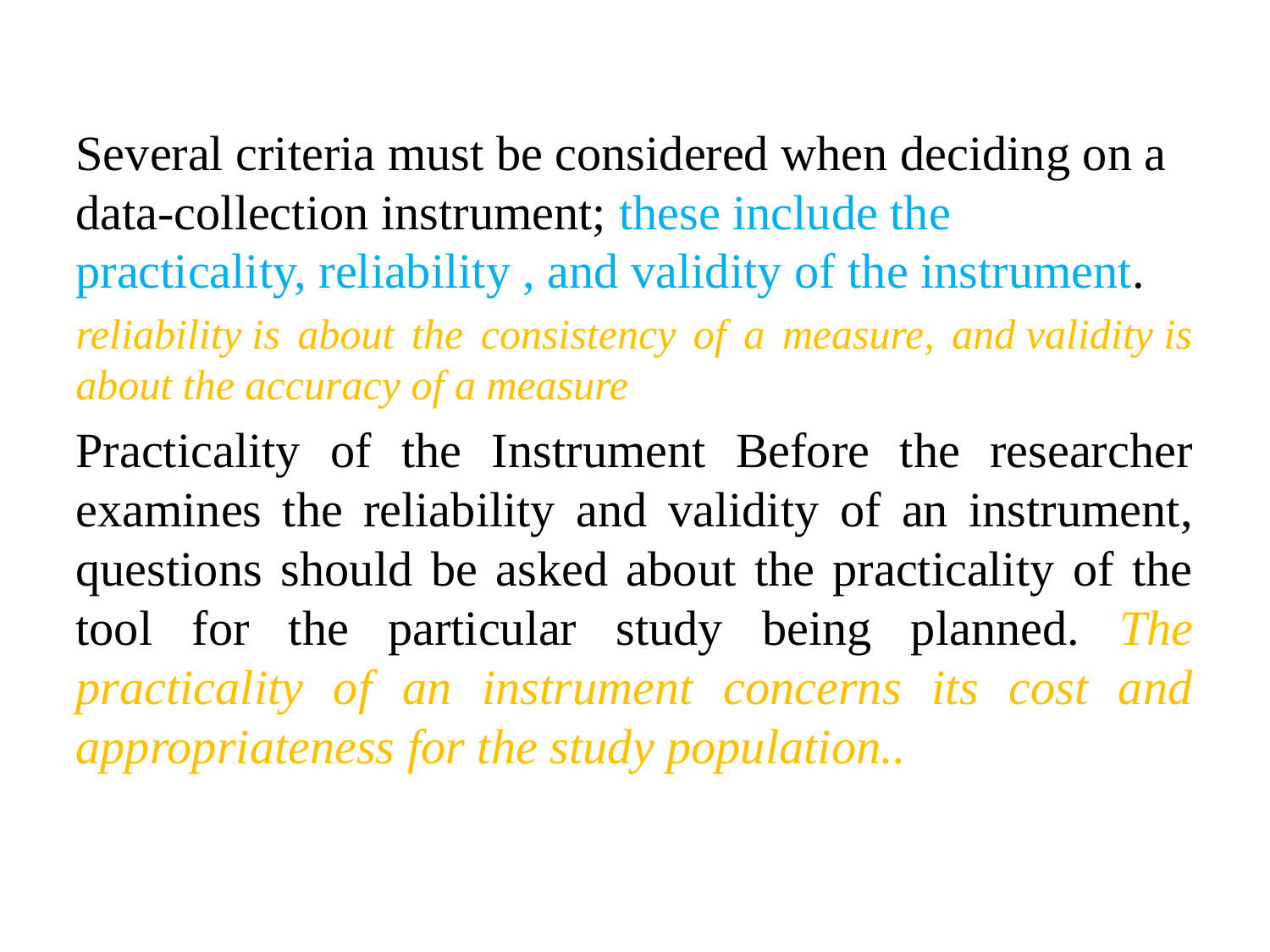

Several criteria must be considered when deciding on a data-collection instrument; these include the practicality, reliability , and validity of the instrument.
reliability is about the consistency of a measure, and validity is about the accuracy of a measure
Practicality of the Instrument Before the researcher examines the reliability and validity of an instrument, questions should be asked about the practicality of the tool for the particular study being planned. The practicality of an instrument concerns its cost and appropriateness for the study population..